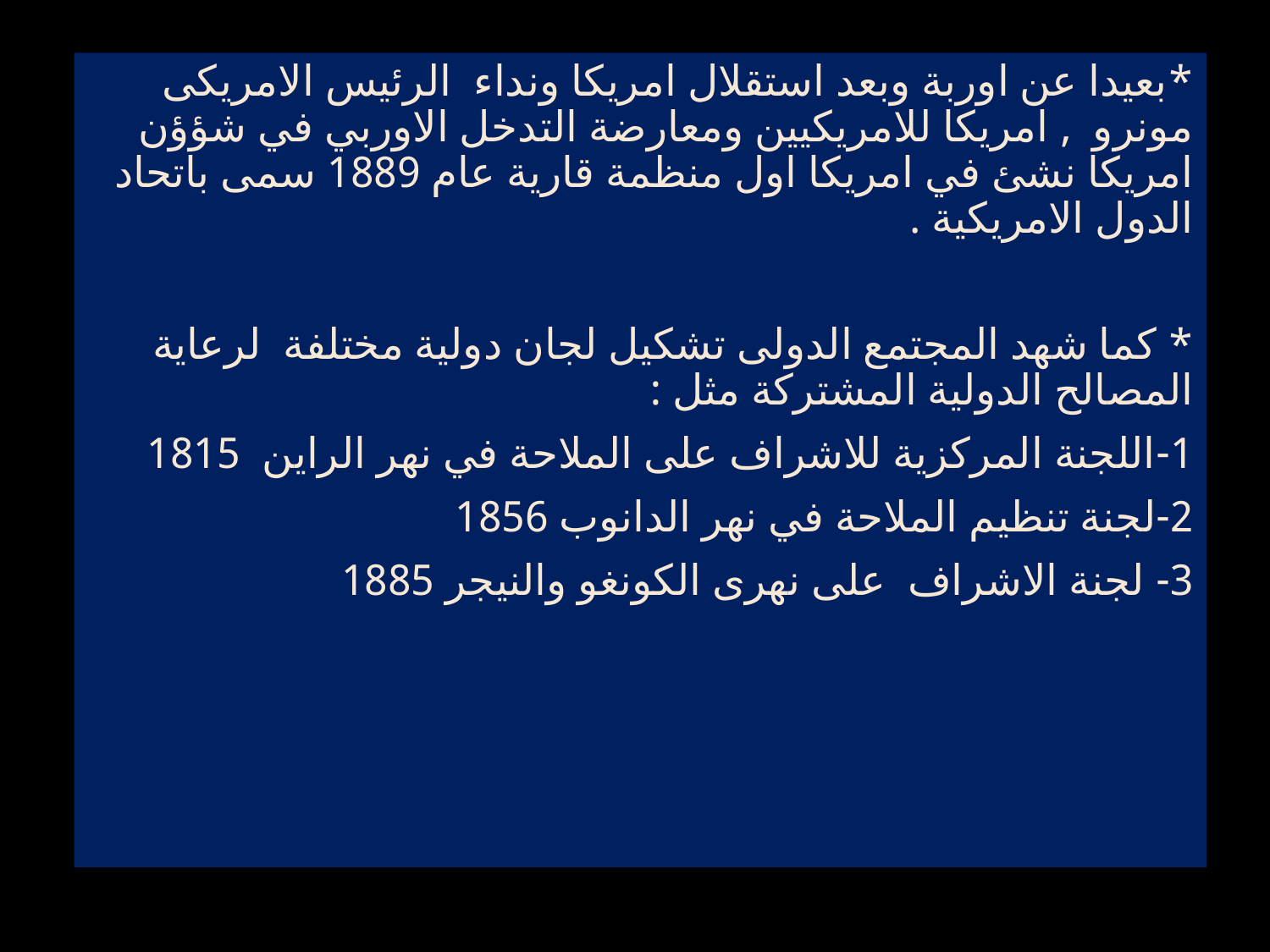

*بعيدا عن اوربة وبعد استقلال امريكا ونداء  الرئيس الامريكى مونرو  , امريكا للامريكيين ومعارضة التدخل الاوربي في شؤؤن امريكا نشئ في امريكا اول منظمة قارية عام 1889 سمى باتحاد الدول الامريكية .

* كما شهد المجتمع الدولى تشكيل لجان دولية مختلفة  لرعاية المصالح الدولية المشتركة مثل :
1-اللجنة المركزية للاشراف على الملاحة في نهر الراين  1815
2-لجنة تنظيم الملاحة في نهر الدانوب 1856
3- لجنة الاشراف  على نهرى الكونغو والنيجر 1885